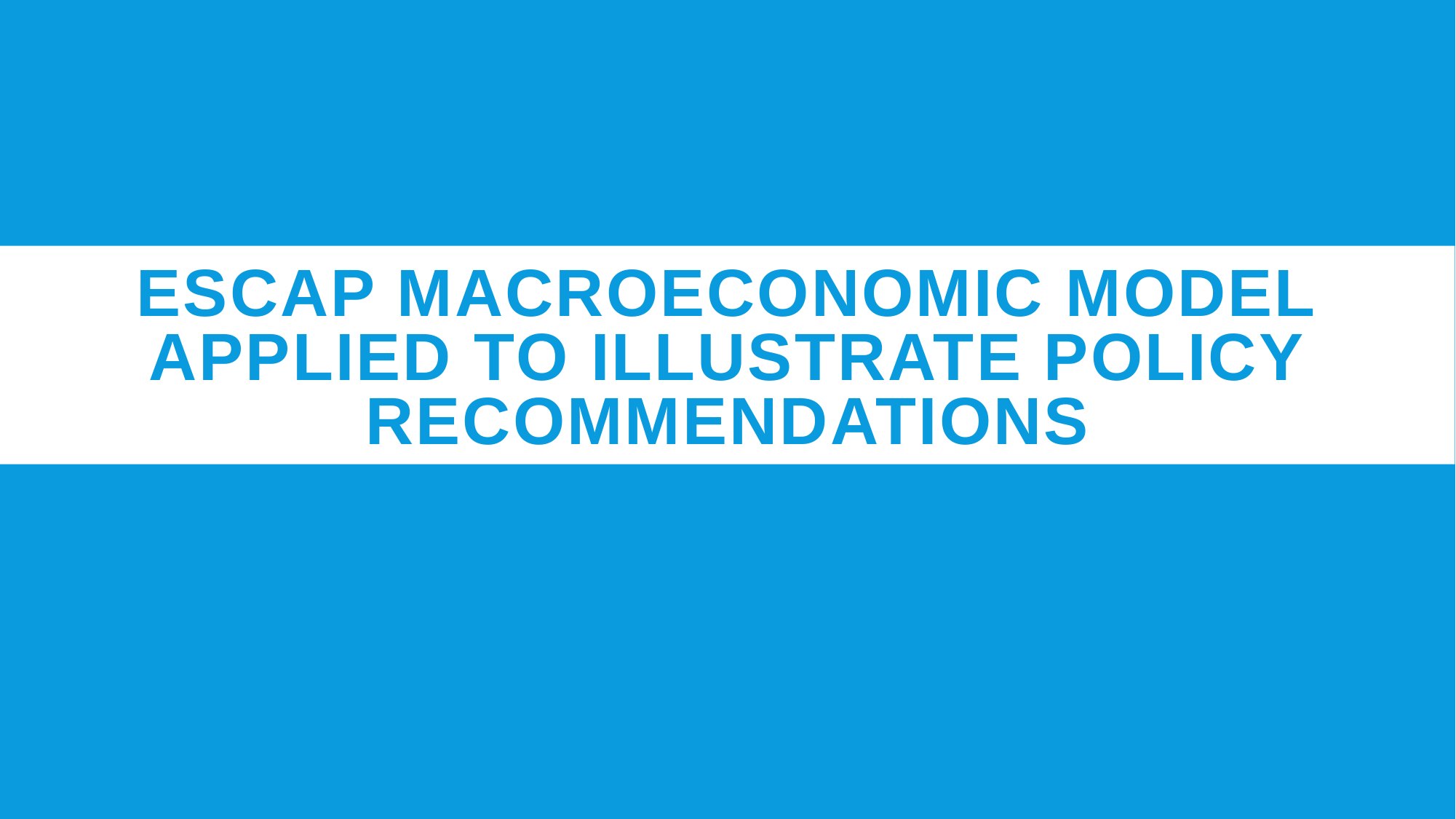

# ESCAP Macroeconomic model applied to illustrate policy recommendations